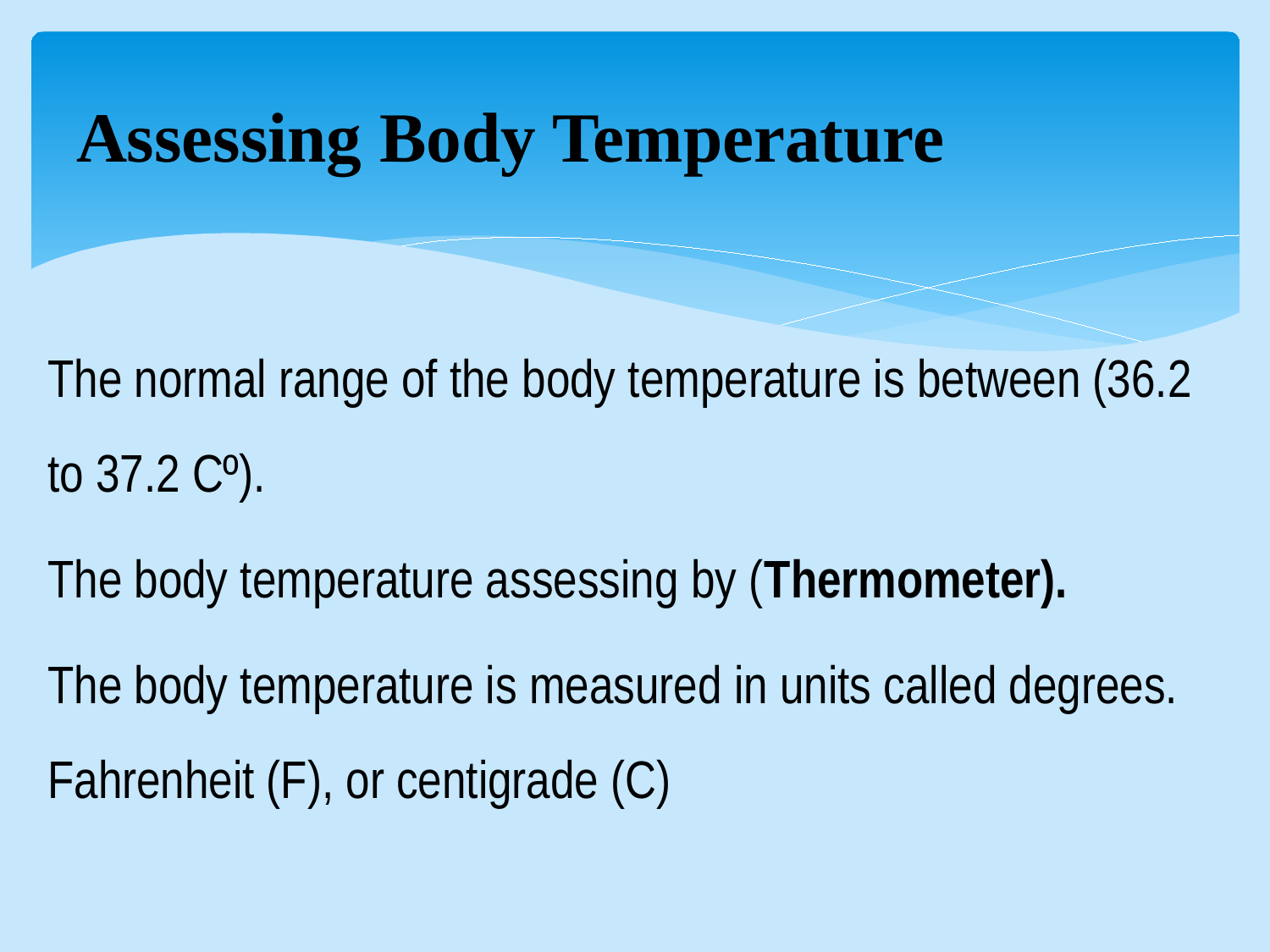

# Assessing Body Temperature
The normal range of the body temperature is between (36.2 to 37.2 Cº).
The body temperature assessing by (Thermometer).
The body temperature is measured in units called degrees. Fahrenheit (F), or centigrade (C)